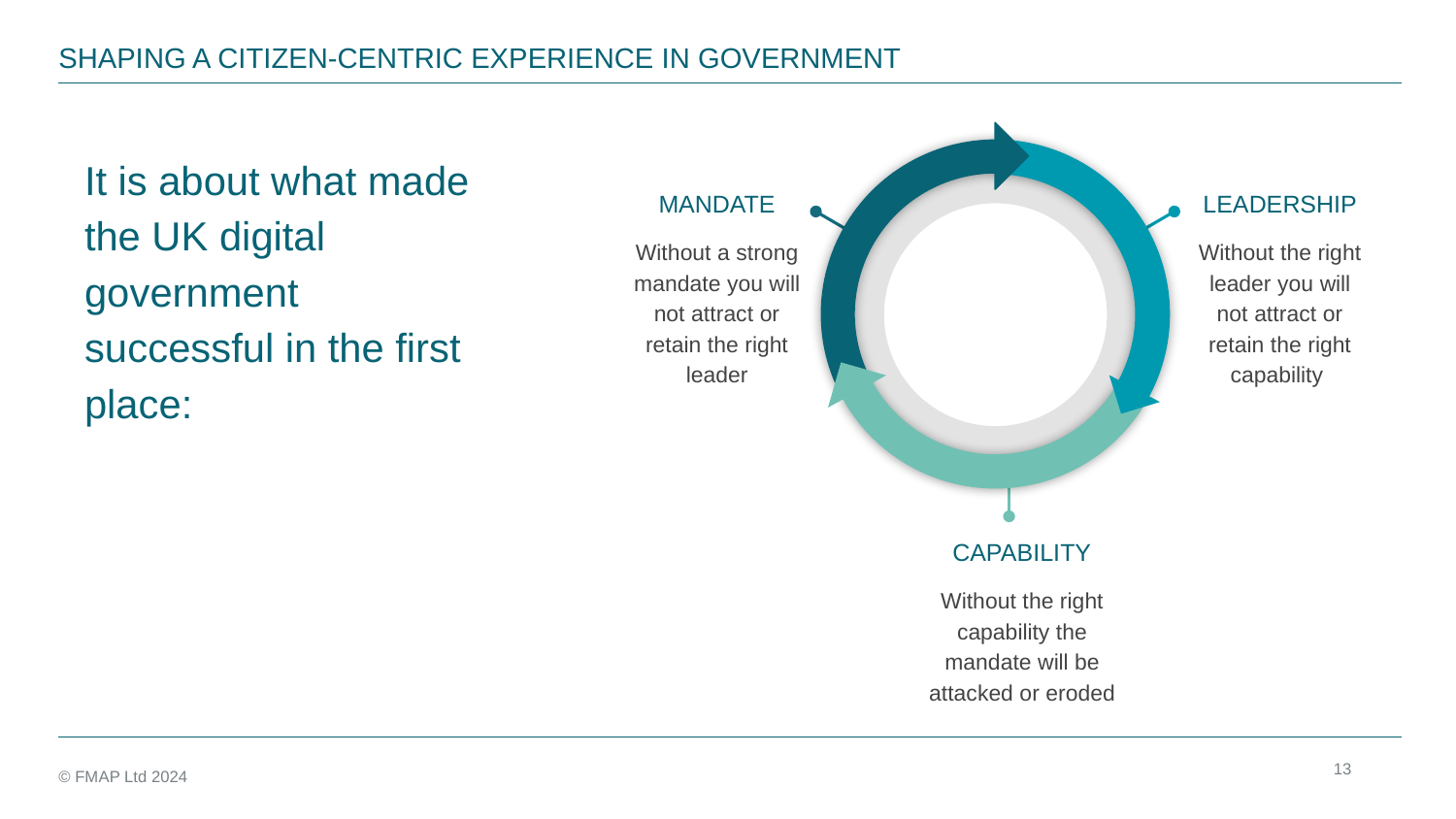

SHAPING A CITIZEN-CENTRIC EXPERIENCE IN GOVERNMENT

It is about what made the UK digital government successful in the first place:

MANDATE

Without a strong mandate you will not attract or retain the right leader
LEADERSHIP

Without the right leader you will not attract or retain the right capability

CAPABILITY

Without the right capability the mandate will be attacked or eroded
13